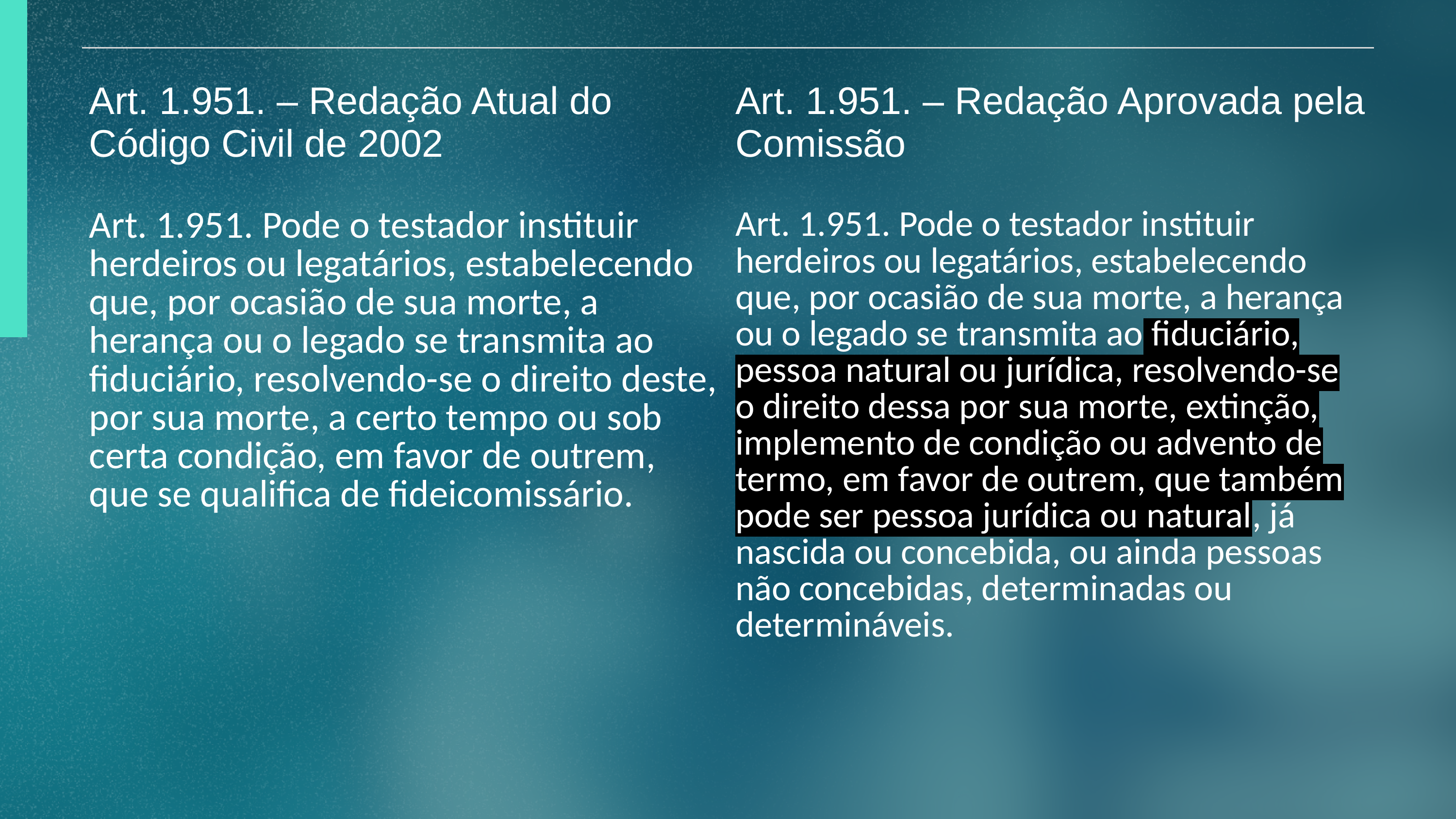

| Art. 1.951. – Redação Atual do Código Civil de 2002 | Art. 1.951. – Redação Aprovada pela Comissão |
| --- | --- |
| Art. 1.951. Pode o testador instituir herdeiros ou legatários, estabelecendo que, por ocasião de sua morte, a herança ou o legado se transmita ao fiduciário, resolvendo-se o direito deste, por sua morte, a certo tempo ou sob certa condição, em favor de outrem, que se qualifica de fideicomissário. | Art. 1.951. Pode o testador instituir herdeiros ou legatários, estabelecendo que, por ocasião de sua morte, a herança ou o legado se transmita ao fiduciário, pessoa natural ou jurídica, resolvendo-se o direito dessa por sua morte, extinção, implemento de condição ou advento de termo, em favor de outrem, que também pode ser pessoa jurídica ou natural, já nascida ou concebida, ou ainda pessoas não concebidas, determinadas ou determináveis. |